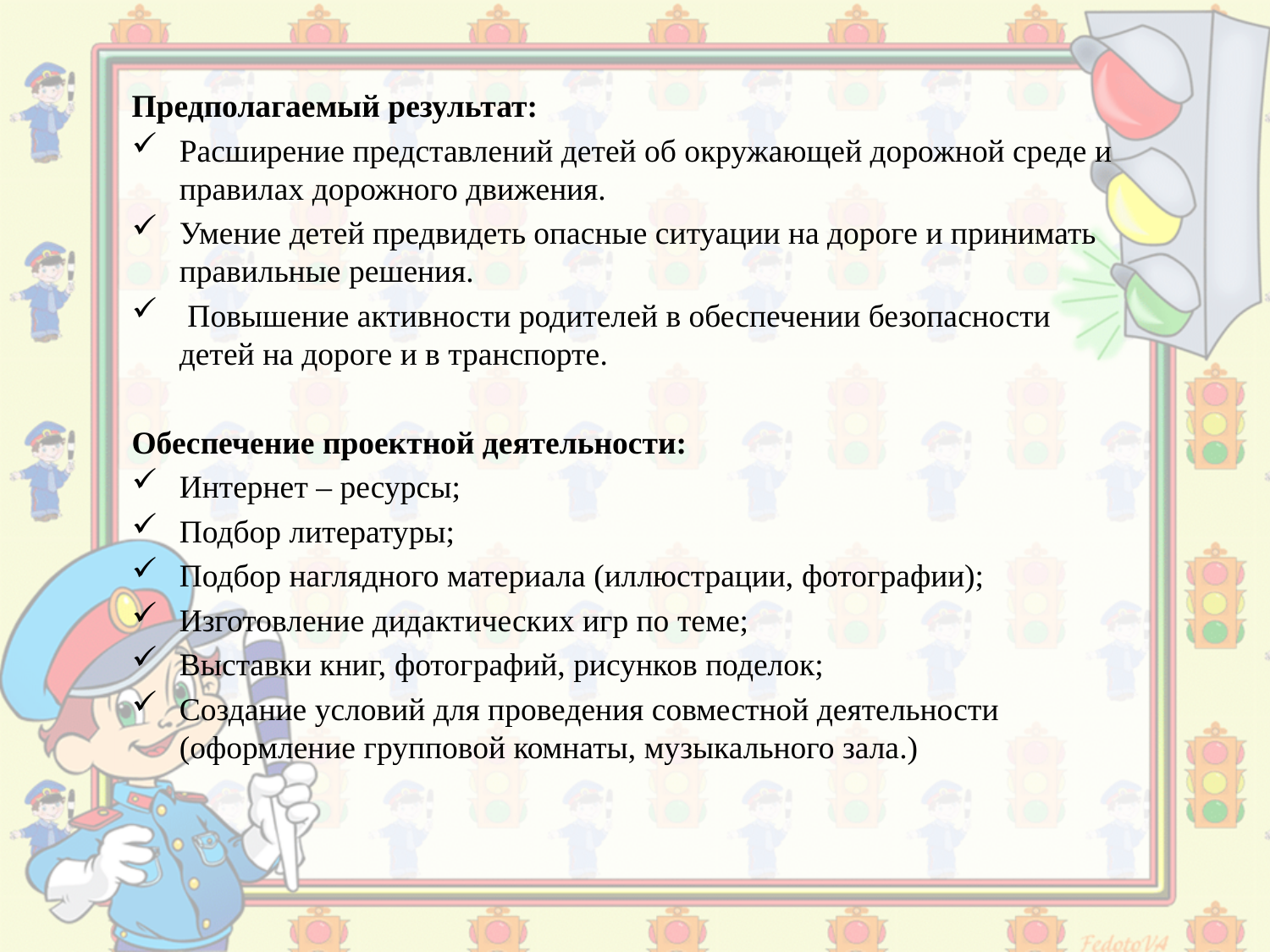

Предполагаемый результат:
Расширение представлений детей об окружающей дорожной среде и правилах дорожного движения.
Умение детей предвидеть опасные ситуации на дороге и принимать правильные решения.
 Повышение активности родителей в обеспечении безопасности детей на дороге и в транспорте.

Обеспечение проектной деятельности:
Интернет – ресурсы;
Подбор литературы;
Подбор наглядного материала (иллюстрации, фотографии);
Изготовление дидактических игр по теме;
Выставки книг, фотографий, рисунков поделок;
Создание условий для проведения совместной деятельности (оформление групповой комнаты, музыкального зала.)